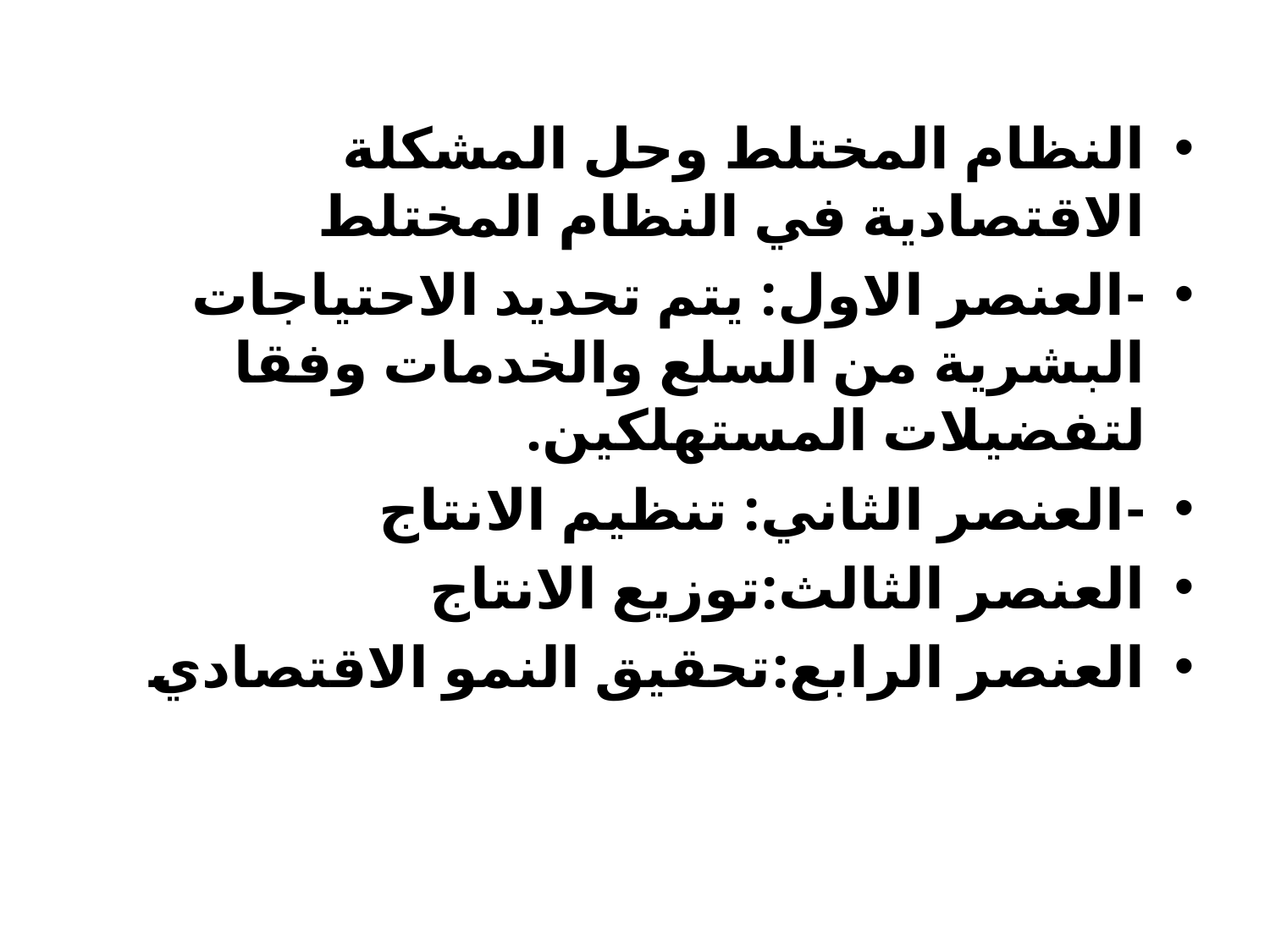

النظام المختلط وحل المشكلة الاقتصادية في النظام المختلط
-العنصر الاول: يتم تحديد الاحتياجات البشرية من السلع والخدمات وفقا لتفضيلات المستهلكين.
-العنصر الثاني: تنظيم الانتاج
العنصر الثالث:توزيع الانتاج
العنصر الرابع:تحقيق النمو الاقتصادي